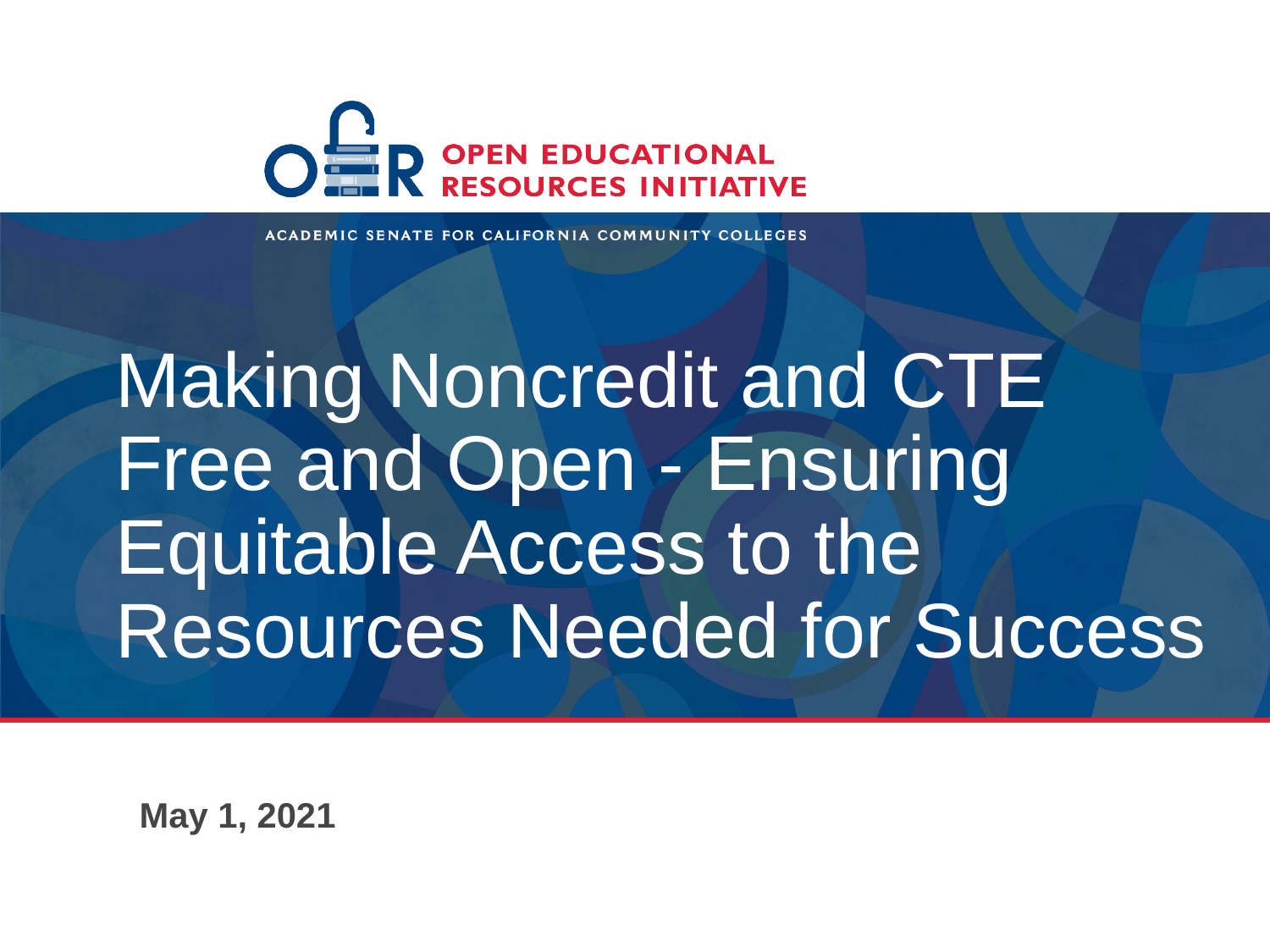

# Making Noncredit and CTE Free and Open - Ensuring Equitable Access to the Resources Needed for Success
May 1, 2021